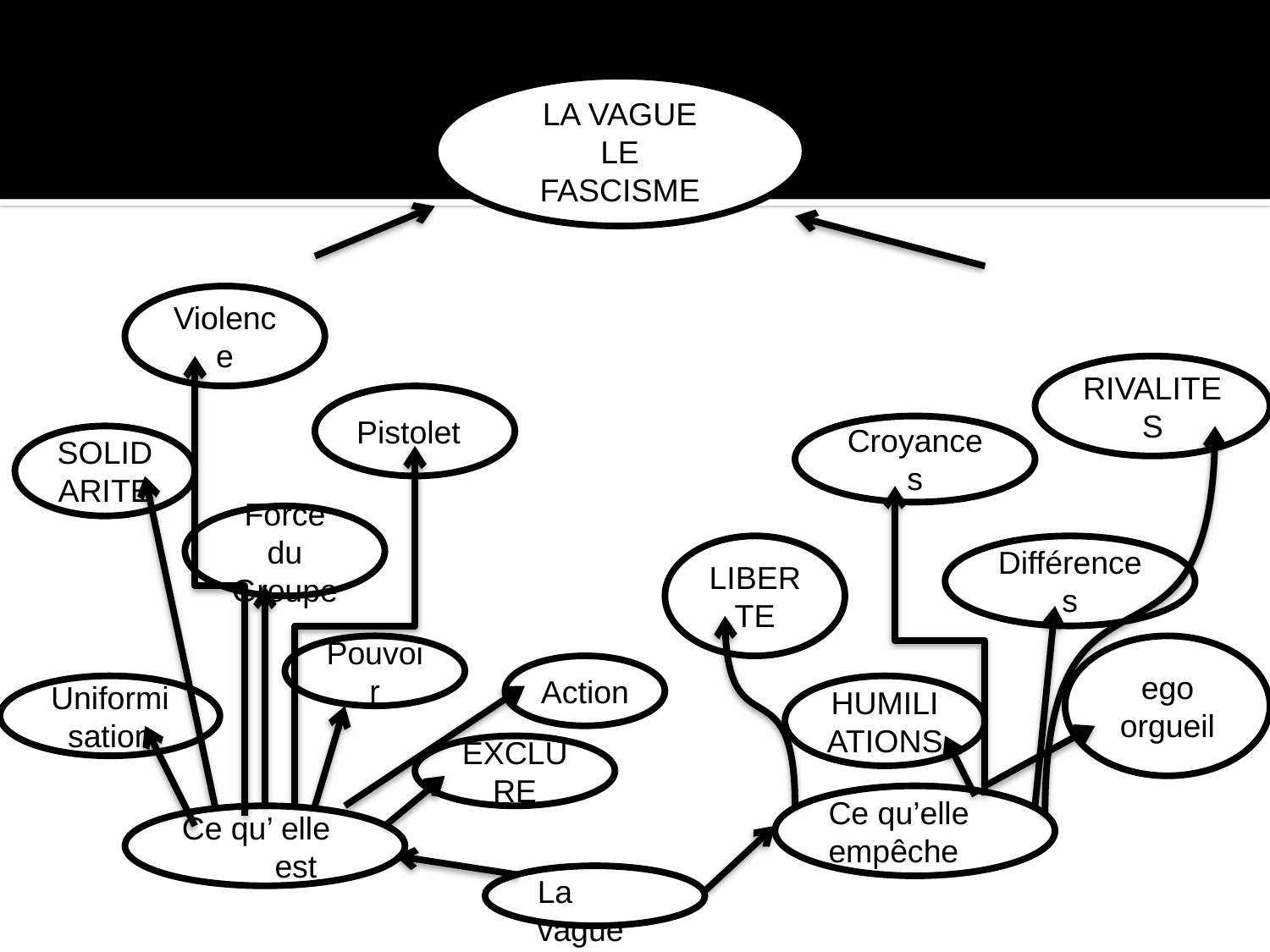

LA VAGUE
LE
FASCISME

Violence
RIVALITES
Pistolet
Croyances
SOLIDARITE
Force du Groupe
LIBERTE
Différences
Pouvoir
ego
orgueil
Action
Uniformisation
HUMILIATIONS
EXCLURE
Ce qu’elle empêche
Ce qu’ elle          est

La vague